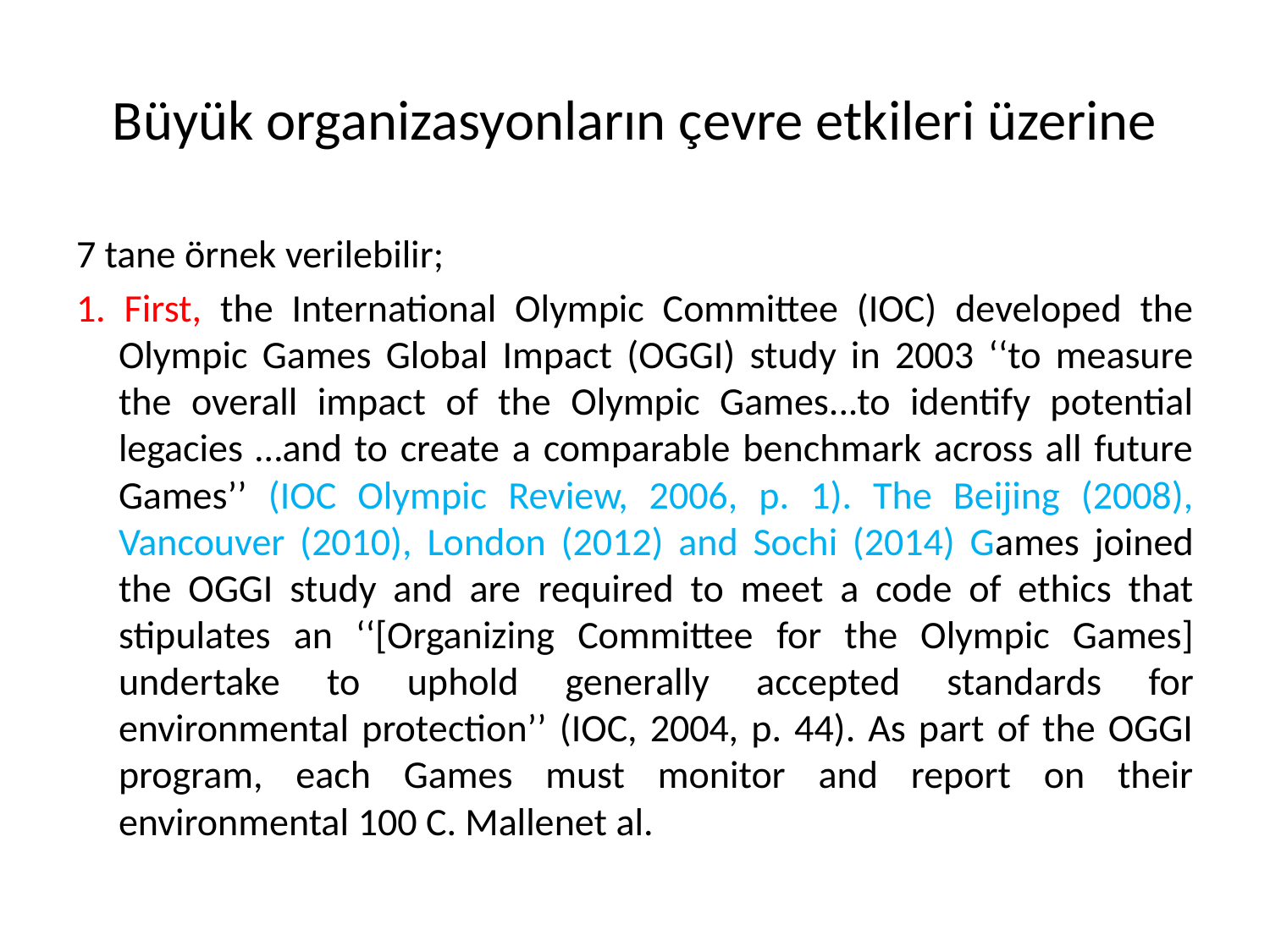

# Büyük organizasyonların çevre etkileri üzerine
7 tane örnek verilebilir;
1. First, the International Olympic Committee (IOC) developed the Olympic Games Global Impact (OGGI) study in 2003 ‘‘to measure the overall impact of the Olympic Games...to identify potential legacies …and to create a comparable benchmark across all future Games’’ (IOC Olympic Review, 2006, p. 1). The Beijing (2008), Vancouver (2010), London (2012) and Sochi (2014) Games joined the OGGI study and are required to meet a code of ethics that stipulates an ‘‘[Organizing Committee for the Olympic Games] undertake to uphold generally accepted standards for environmental protection’’ (IOC, 2004, p. 44). As part of the OGGI program, each Games must monitor and report on their environmental 100 C. Mallenet al.